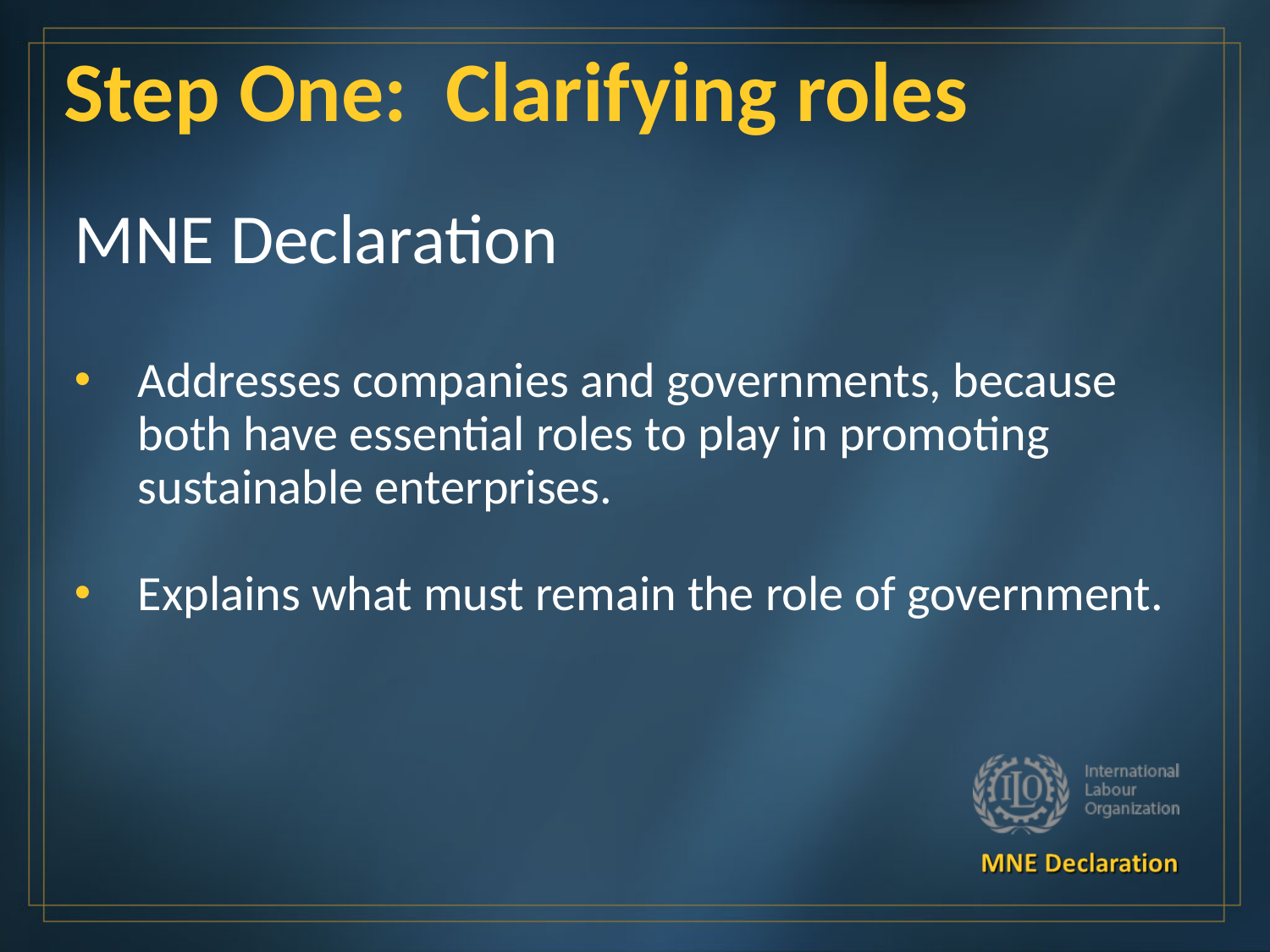

# Step One:  Clarifying roles
MNE Declaration

Addresses companies and governments, because both have essential roles to play in promoting sustainable enterprises.

Explains what must remain the role of government.